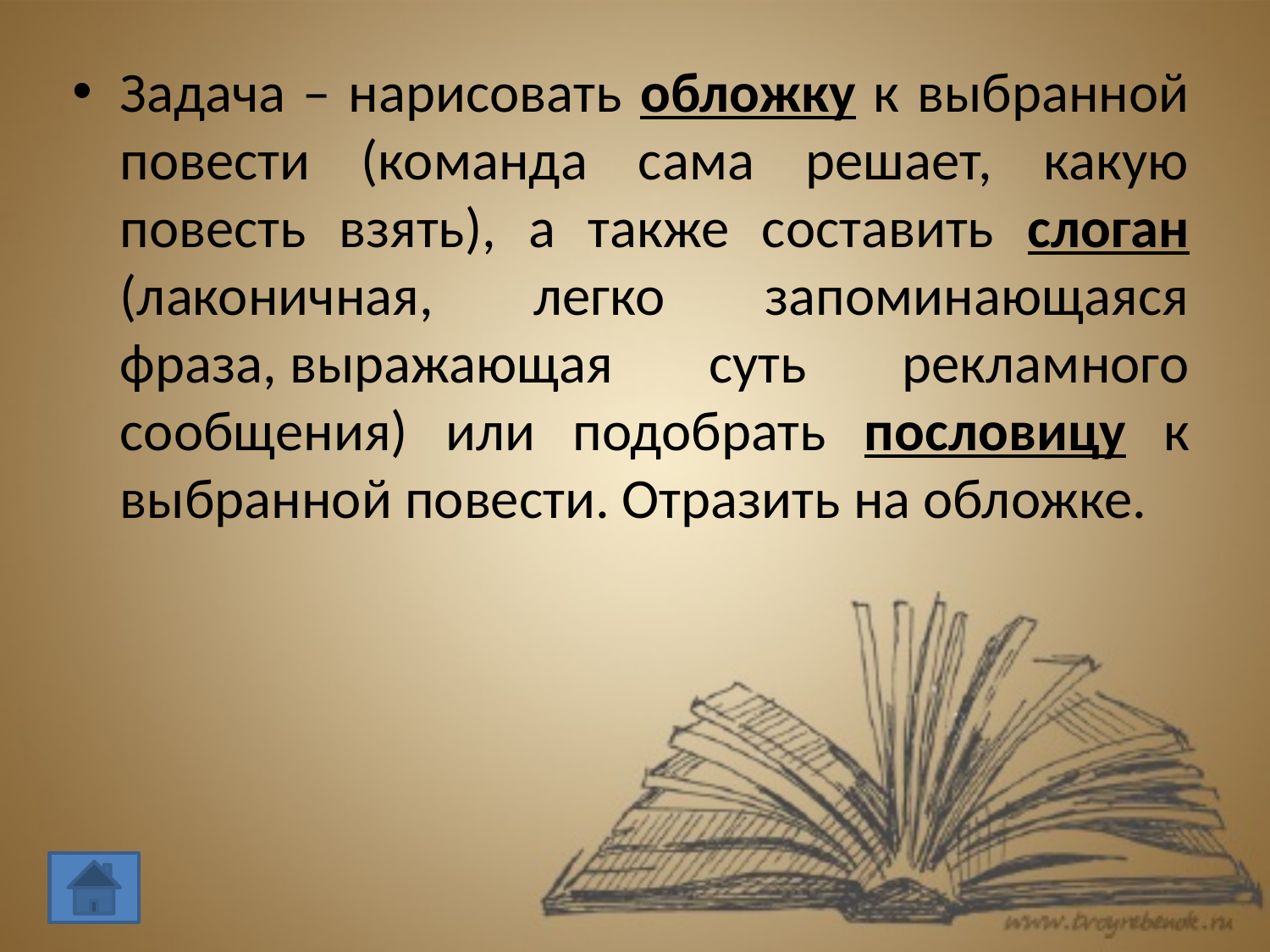

#
Задача – нарисовать обложку к выбранной повести (команда сама решает, какую повесть взять), а также составить слоган (лаконичная, легко запоминающаяся фраза, выражающая суть рекламного сообщения) или подобрать пословицу к выбранной повести. Отразить на обложке.